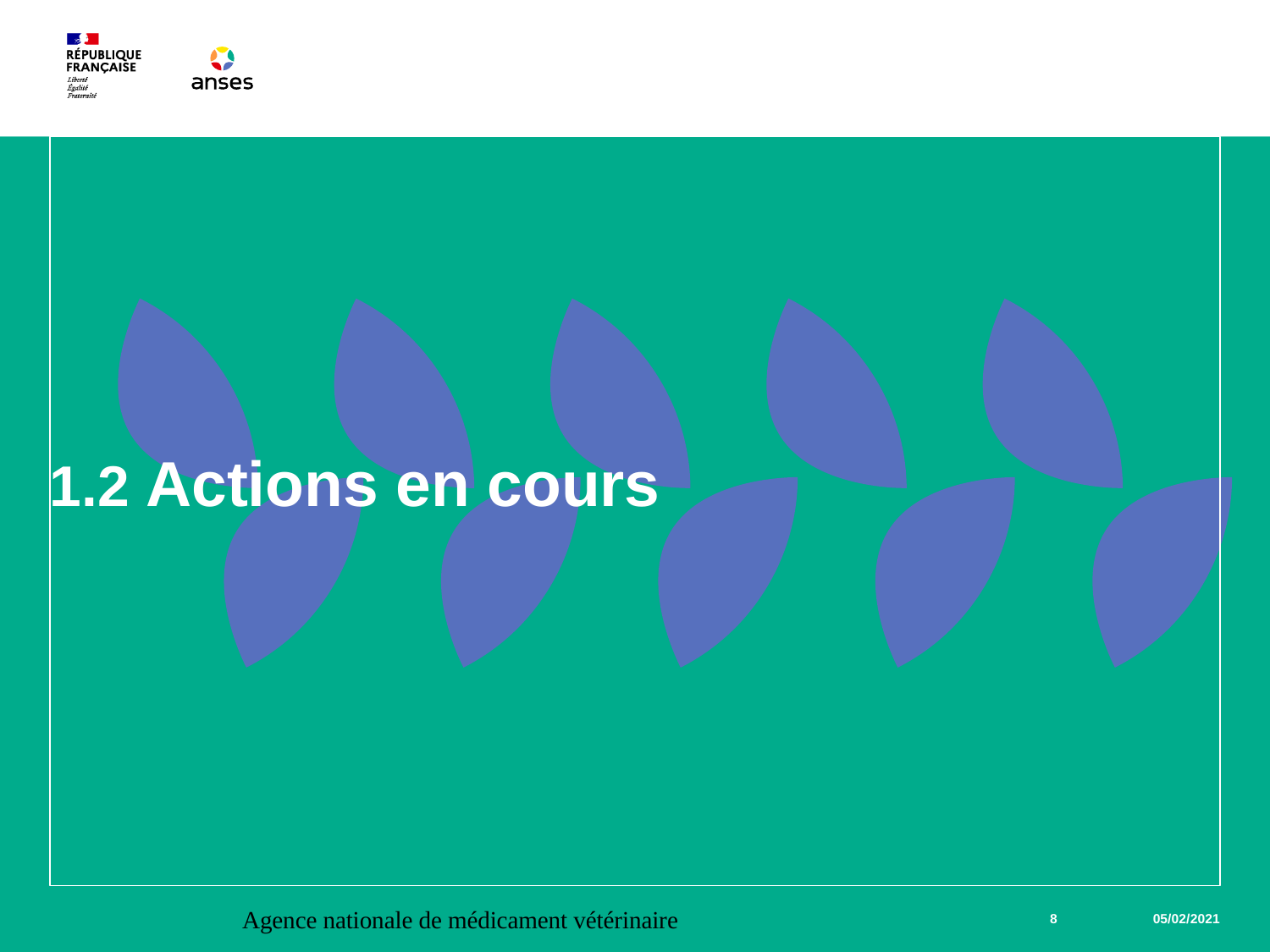

# 1.2 Actions en cours
Agence nationale de médicament vétérinaire
8
05/02/2021